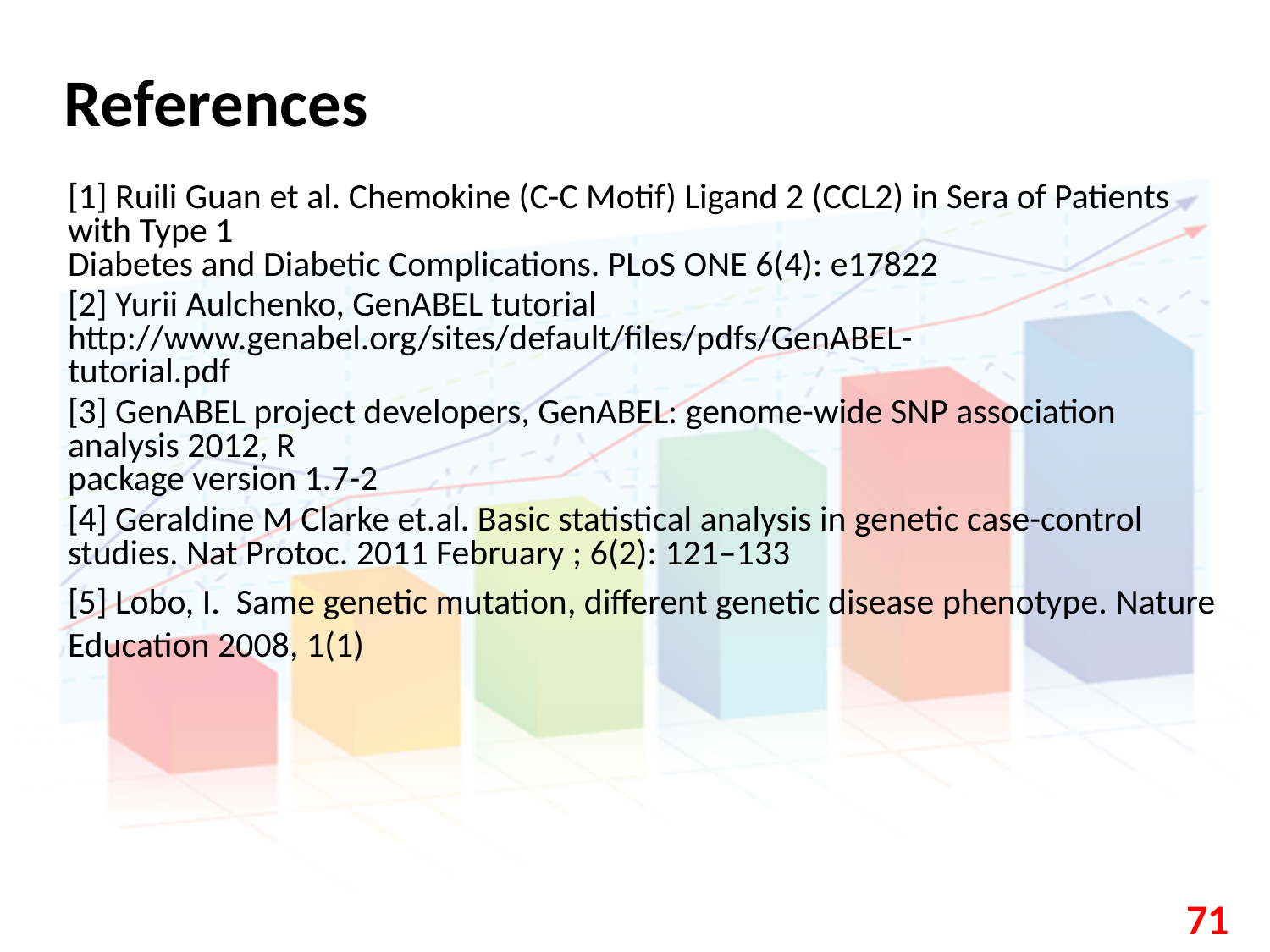

# References
[1] Ruili Guan et al. Chemokine (C-C Motif) Ligand 2 (CCL2) in Sera of Patients with Type 1
Diabetes and Diabetic Complications. PLoS ONE 6(4): e17822
[2] Yurii Aulchenko, GenABEL tutorial http://www.genabel.org/sites/default/files/pdfs/GenABEL-
tutorial.pdf
[3] GenABEL project developers, GenABEL: genome-wide SNP association analysis 2012, R
package version 1.7-2
[4] Geraldine M Clarke et.al. Basic statistical analysis in genetic case-control studies. Nat Protoc. 2011 February ; 6(2): 121–133
[5] Lobo, I.  Same genetic mutation, different genetic disease phenotype. Nature Education 2008, 1(1)

71